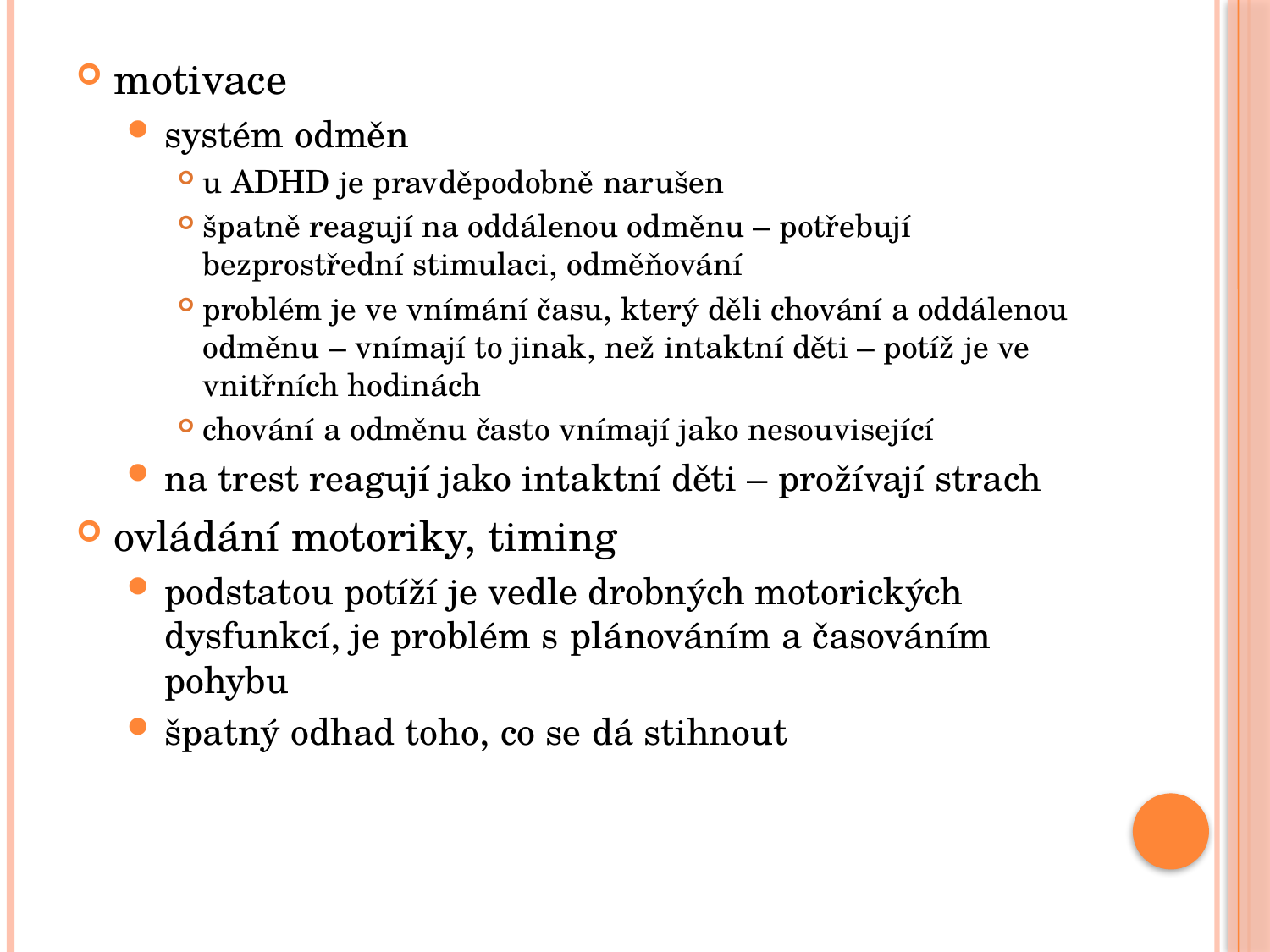

motivace
systém odměn
u ADHD je pravděpodobně narušen
špatně reagují na oddálenou odměnu – potřebují bezprostřední stimulaci, odměňování
problém je ve vnímání času, který děli chování a oddálenou odměnu – vnímají to jinak, než intaktní děti – potíž je ve vnitřních hodinách
chování a odměnu často vnímají jako nesouvisející
na trest reagují jako intaktní děti – prožívají strach
ovládání motoriky, timing
podstatou potíží je vedle drobných motorických dysfunkcí, je problém s plánováním a časováním pohybu
špatný odhad toho, co se dá stihnout